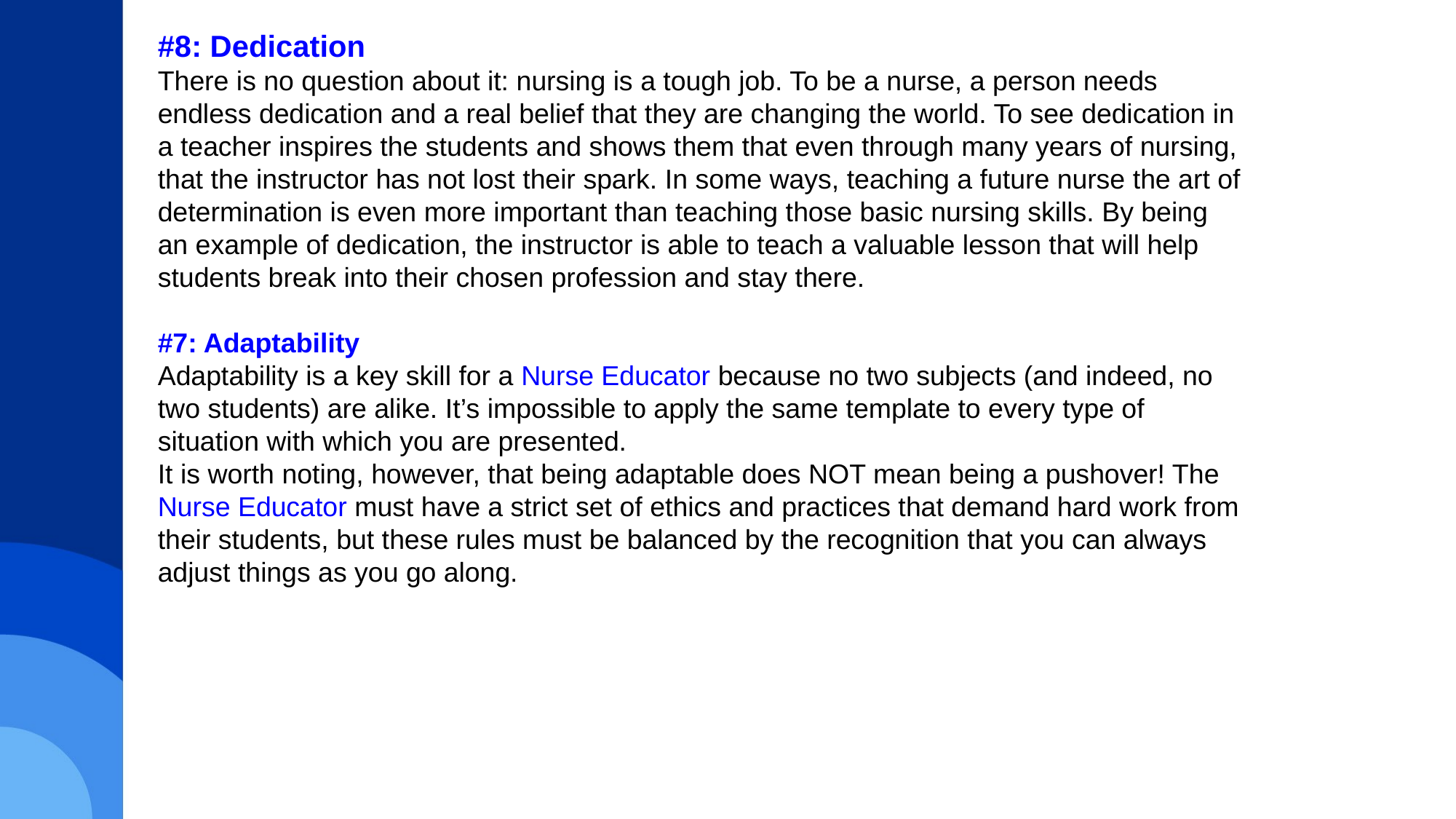

#8: Dedication
There is no question about it: nursing is a tough job. To be a nurse, a person needs
endless dedication and a real belief that they are changing the world. To see dedication in
a teacher inspires the students and shows them that even through many years of nursing,
that the instructor has not lost their spark. In some ways, teaching a future nurse the art of
determination is even more important than teaching those basic nursing skills. By being
an example of dedication, the instructor is able to teach a valuable lesson that will help
students break into their chosen profession and stay there.

#7: Adaptability
Adaptability is a key skill for a Nurse Educator because no two subjects (and indeed, no
two students) are alike. It’s impossible to apply the same template to every type of
situation with which you are presented.
It is worth noting, however, that being adaptable does NOT mean being a pushover! The
Nurse Educator must have a strict set of ethics and practices that demand hard work from
their students, but these rules must be balanced by the recognition that you can always
adjust things as you go along.